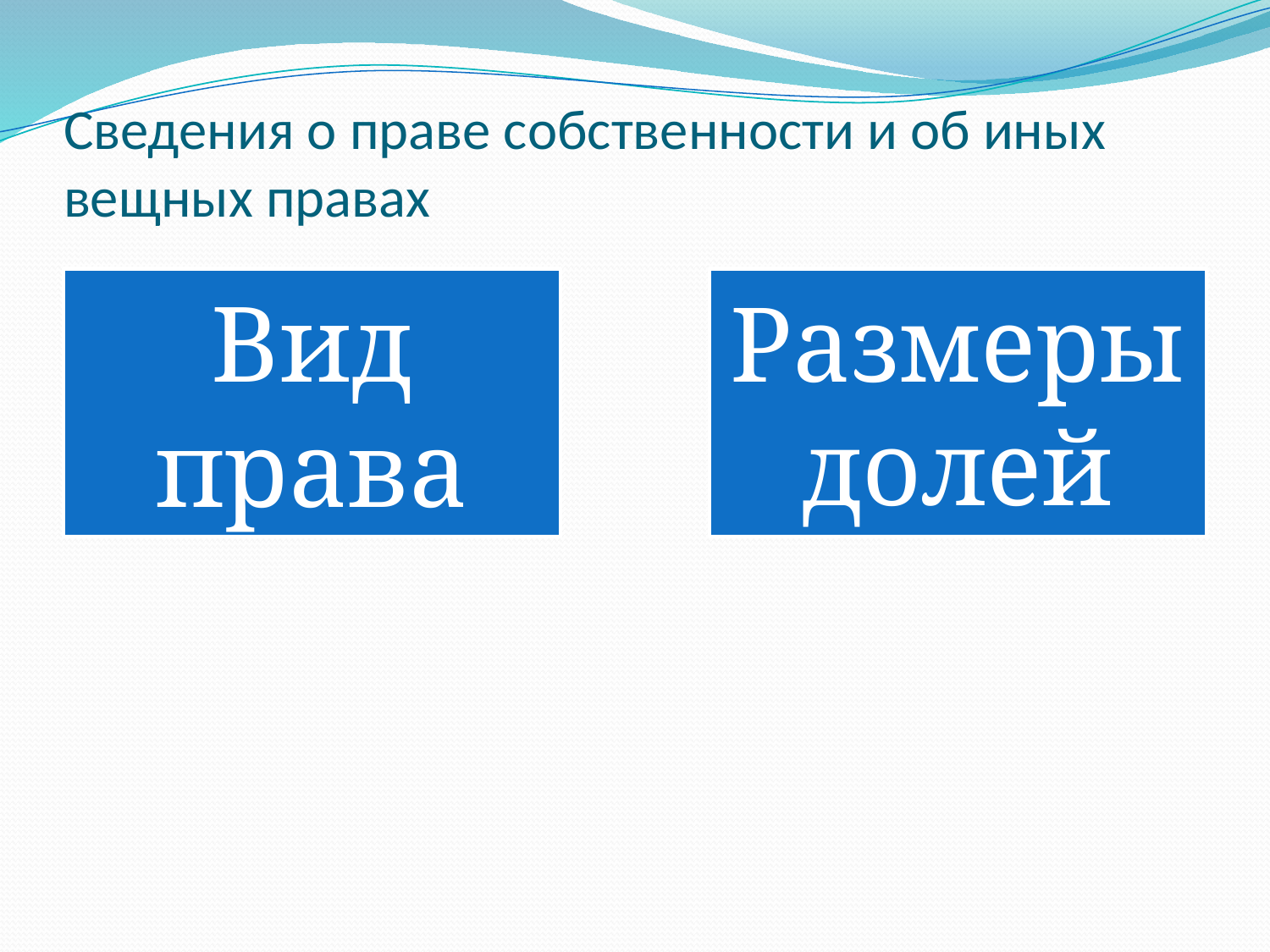

# Сведения о праве собственности и об иных вещных правах
Вид права
Размеры долей